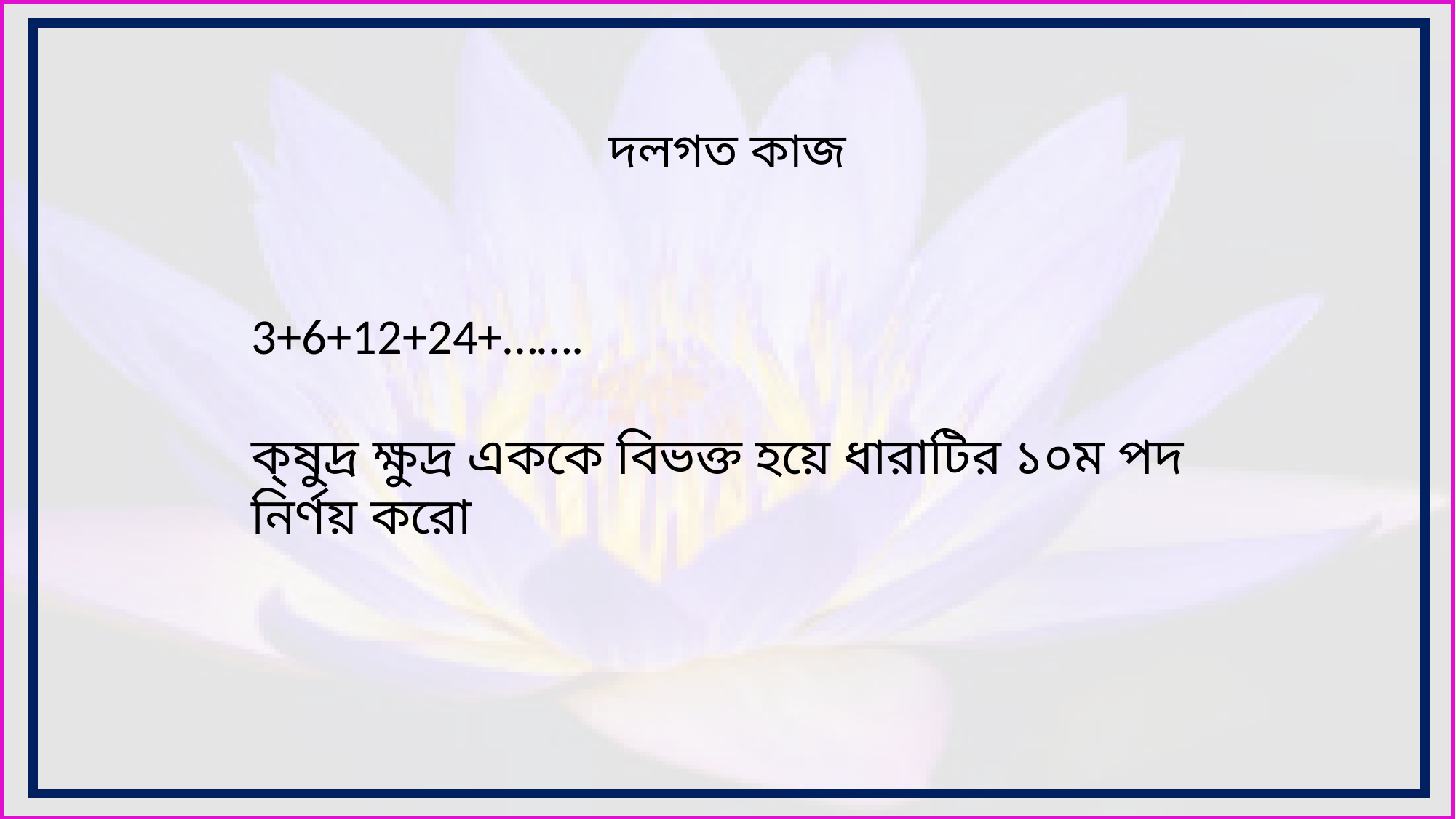

# দলগত কাজ
3+6+12+24+…….

ক্ষুদ্র ক্ষুদ্র এককে বিভক্ত হয়ে ধারাটির ১০ম পদ নির্ণয় করো